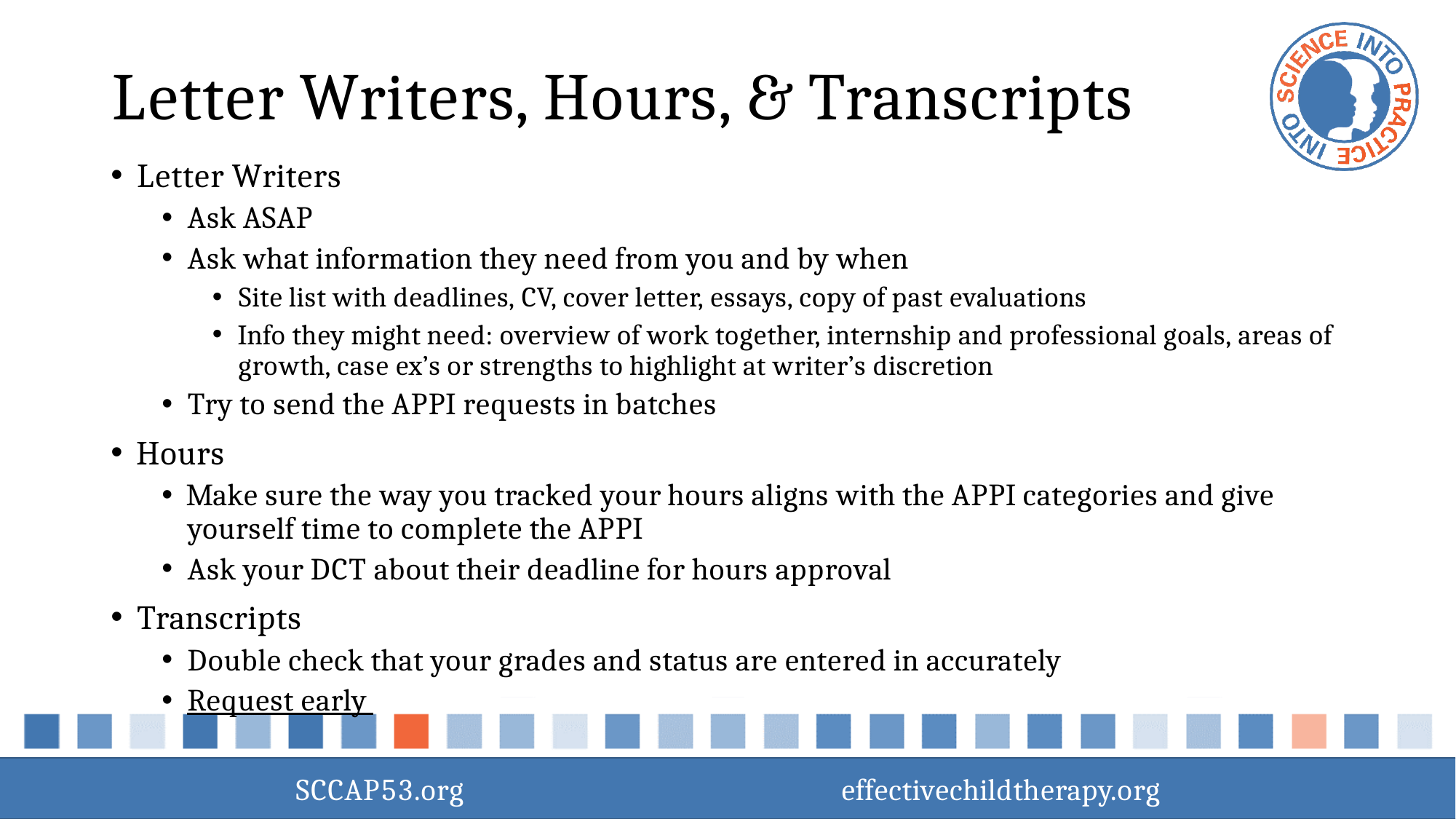

# Letter Writers, Hours, & Transcripts
Letter Writers
Ask ASAP
Ask what information they need from you and by when
Site list with deadlines, CV, cover letter, essays, copy of past evaluations
Info they might need: overview of work together, internship and professional goals, areas of growth, case ex’s or strengths to highlight at writer’s discretion
Try to send the APPI requests in batches
Hours
Make sure the way you tracked your hours aligns with the APPI categories and give yourself time to complete the APPI
Ask your DCT about their deadline for hours approval
Transcripts
Double check that your grades and status are entered in accurately
Request early